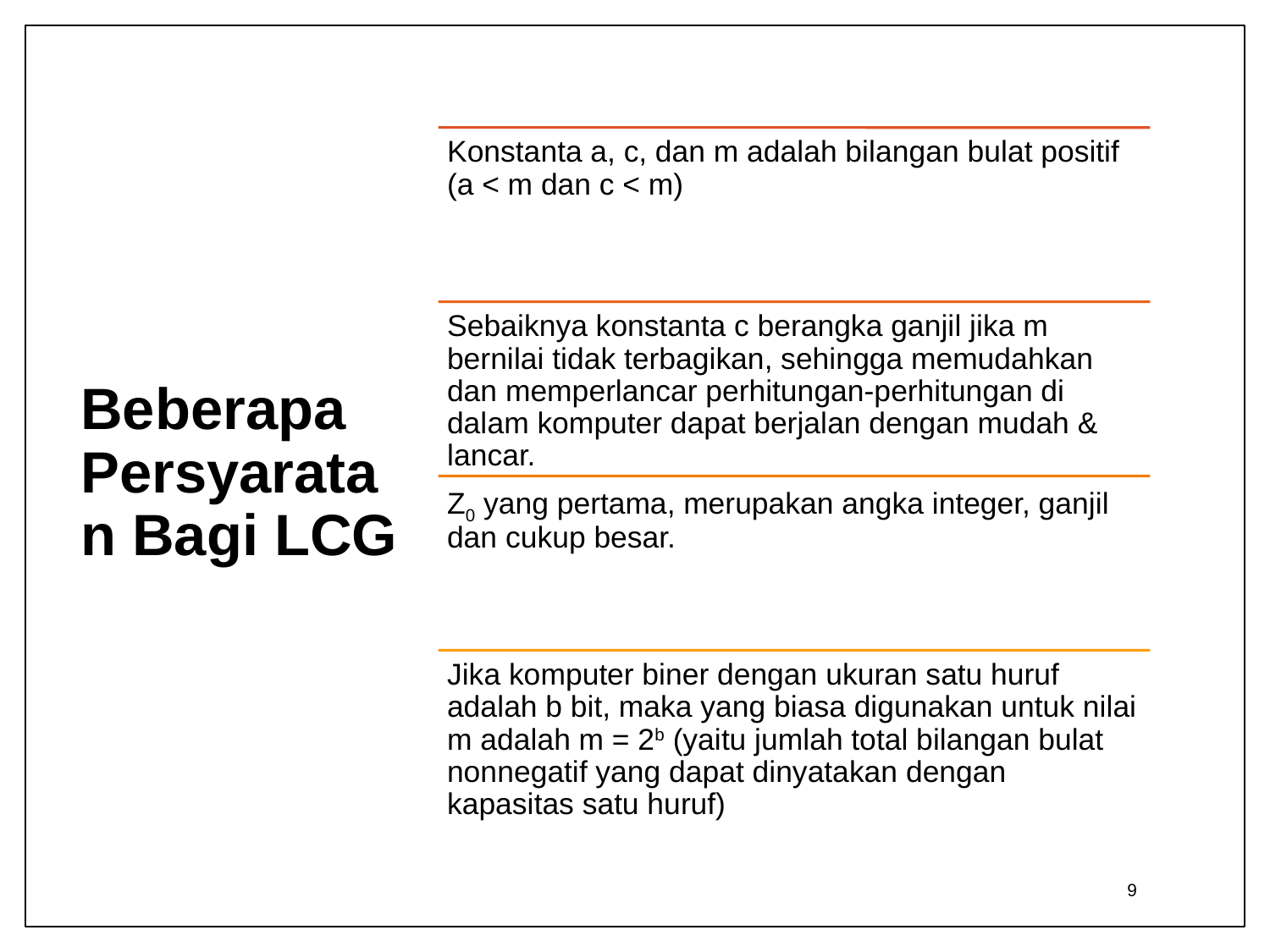

# Beberapa Persyaratan Bagi LCG
Konstanta a, c, dan m adalah bilangan bulat positif (a < m dan c < m)
Sebaiknya konstanta c berangka ganjil jika m bernilai tidak terbagikan, sehingga memudahkan dan memperlancar perhitungan-perhitungan di dalam komputer dapat berjalan dengan mudah & lancar.
Z0 yang pertama, merupakan angka integer, ganjil dan cukup besar.
Jika komputer biner dengan ukuran satu huruf adalah b bit, maka yang biasa digunakan untuk nilai m adalah m = 2b (yaitu jumlah total bilangan bulat nonnegatif yang dapat dinyatakan dengan kapasitas satu huruf)
9